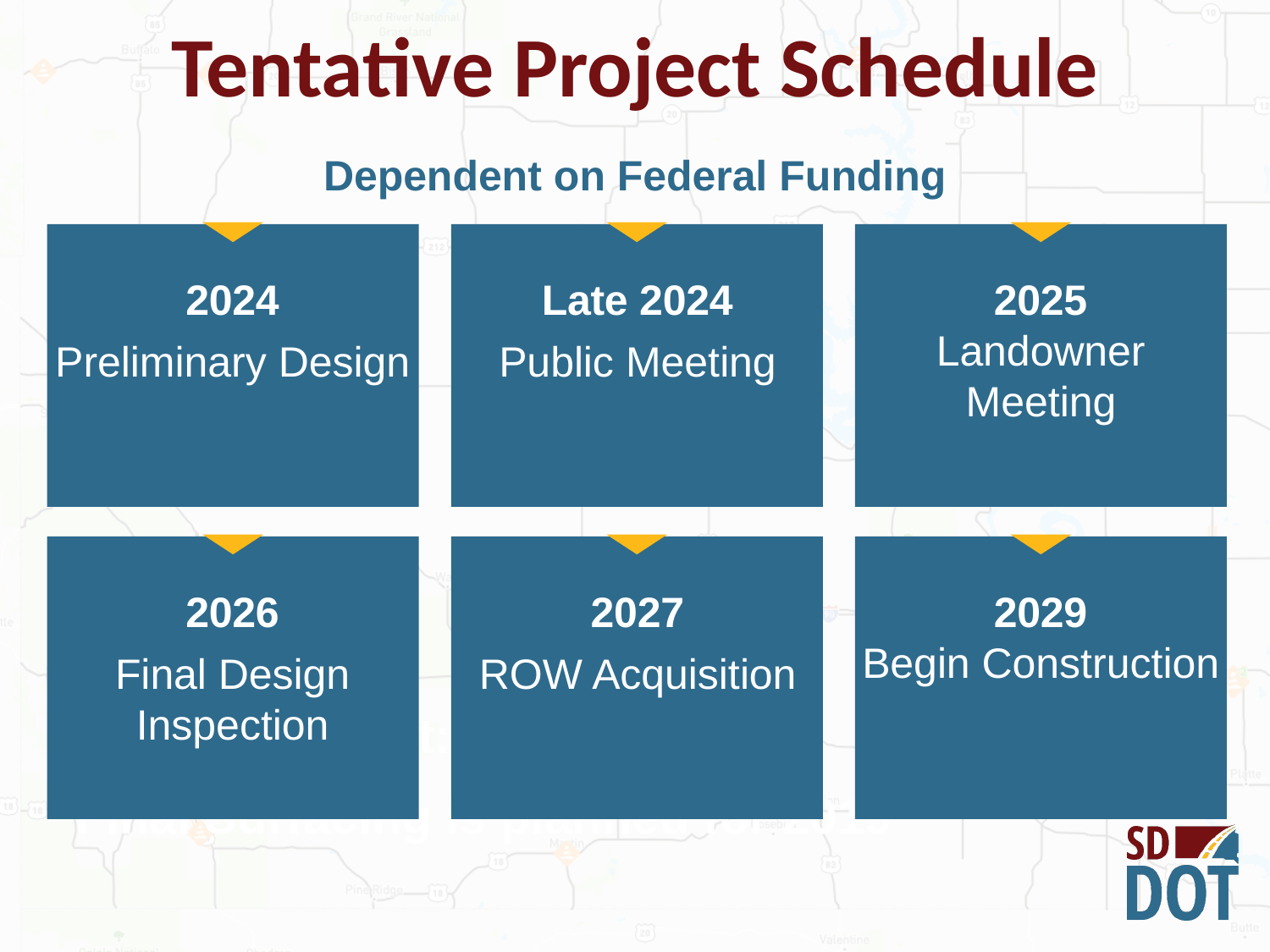

Tentative Project Schedule
Dependent on Federal Funding

2024
Preliminary Design
Late 2024
Public Meeting
2025
Landowner Meeting

2026
Final Design Inspection
2027
ROW Acquisition
2029
Begin Construction
Estimated Cost:  $7.8 million
Final Surfacing is planned for 2019